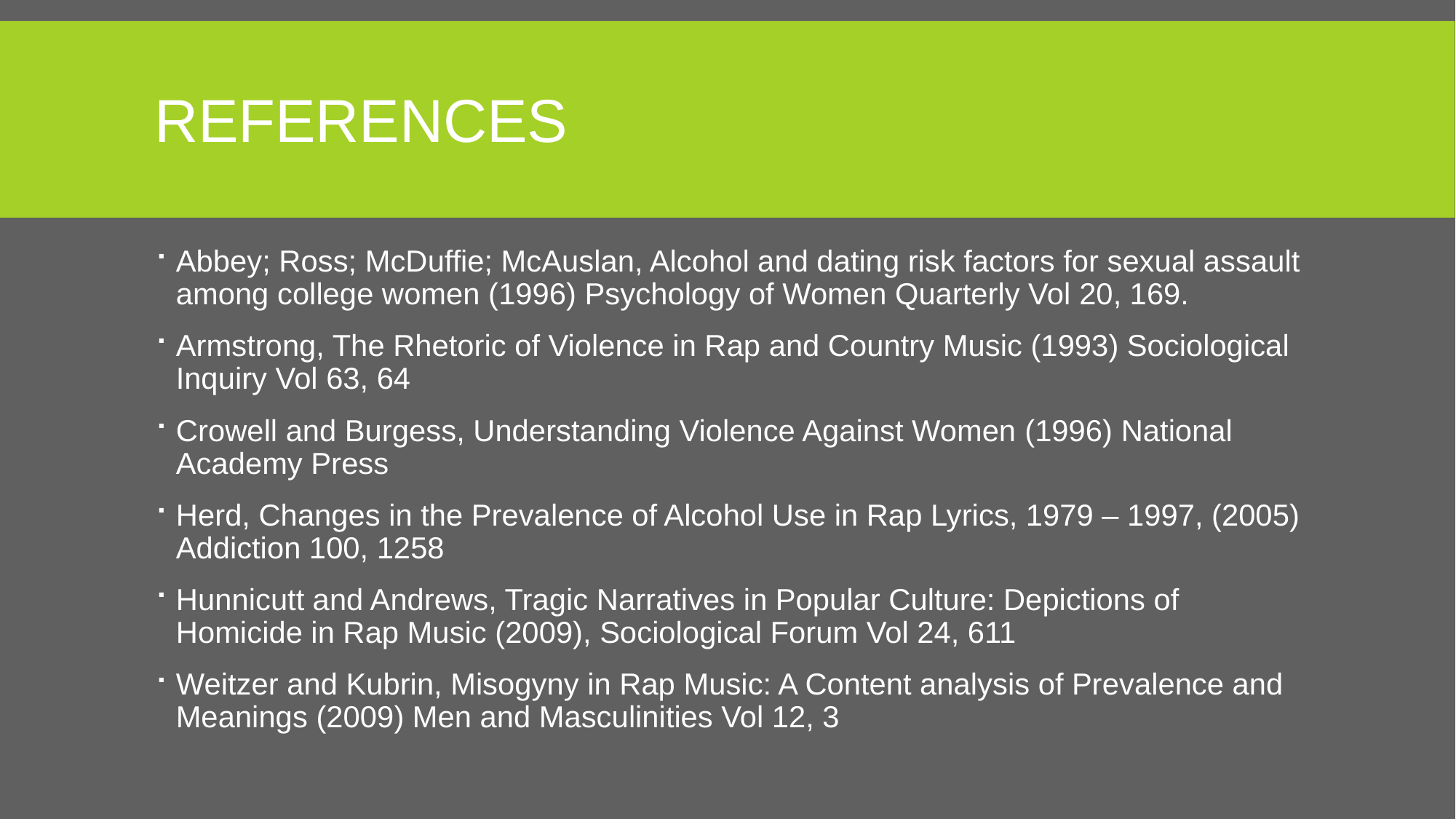

# References
Abbey; Ross; McDuffie; McAuslan, Alcohol and dating risk factors for sexual assault among college women (1996) Psychology of Women Quarterly Vol 20, 169.
Armstrong, The Rhetoric of Violence in Rap and Country Music (1993) Sociological Inquiry Vol 63, 64
Crowell and Burgess, Understanding Violence Against Women (1996) National Academy Press
Herd, Changes in the Prevalence of Alcohol Use in Rap Lyrics, 1979 – 1997, (2005) Addiction 100, 1258
Hunnicutt and Andrews, Tragic Narratives in Popular Culture: Depictions of Homicide in Rap Music (2009), Sociological Forum Vol 24, 611
Weitzer and Kubrin, Misogyny in Rap Music: A Content analysis of Prevalence and Meanings (2009) Men and Masculinities Vol 12, 3